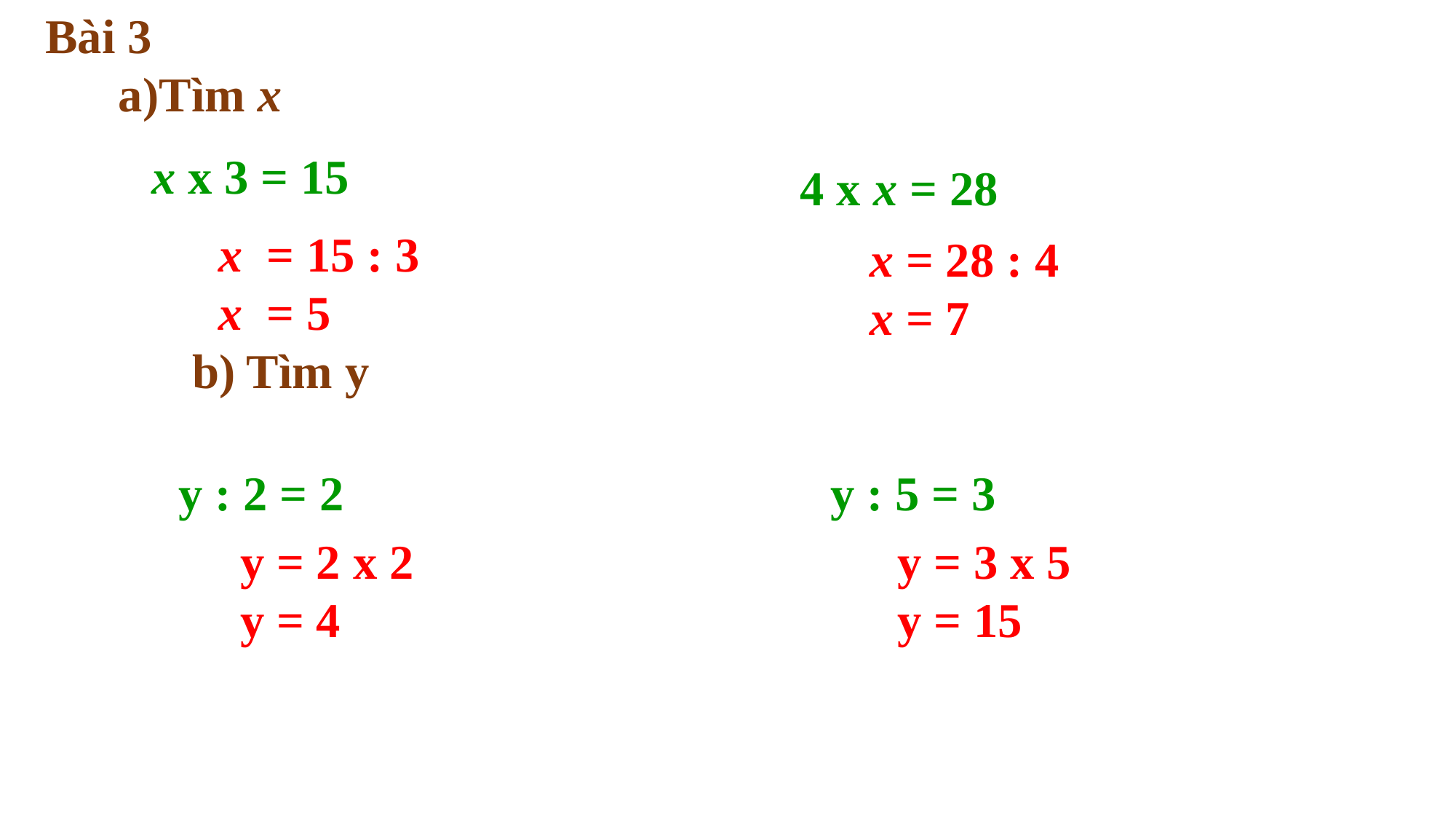

Bài 3
      a)Tìm x
     x x 3 = 15
    4 x x = 28
x  = 15 : 3
x  = 5
x = 28 : 4
x = 7
b) Tìm y
y : 2 = 2                                        y : 5 = 3
  y = 2 x 2
  y = 4
  y = 3 x 5
  y = 15